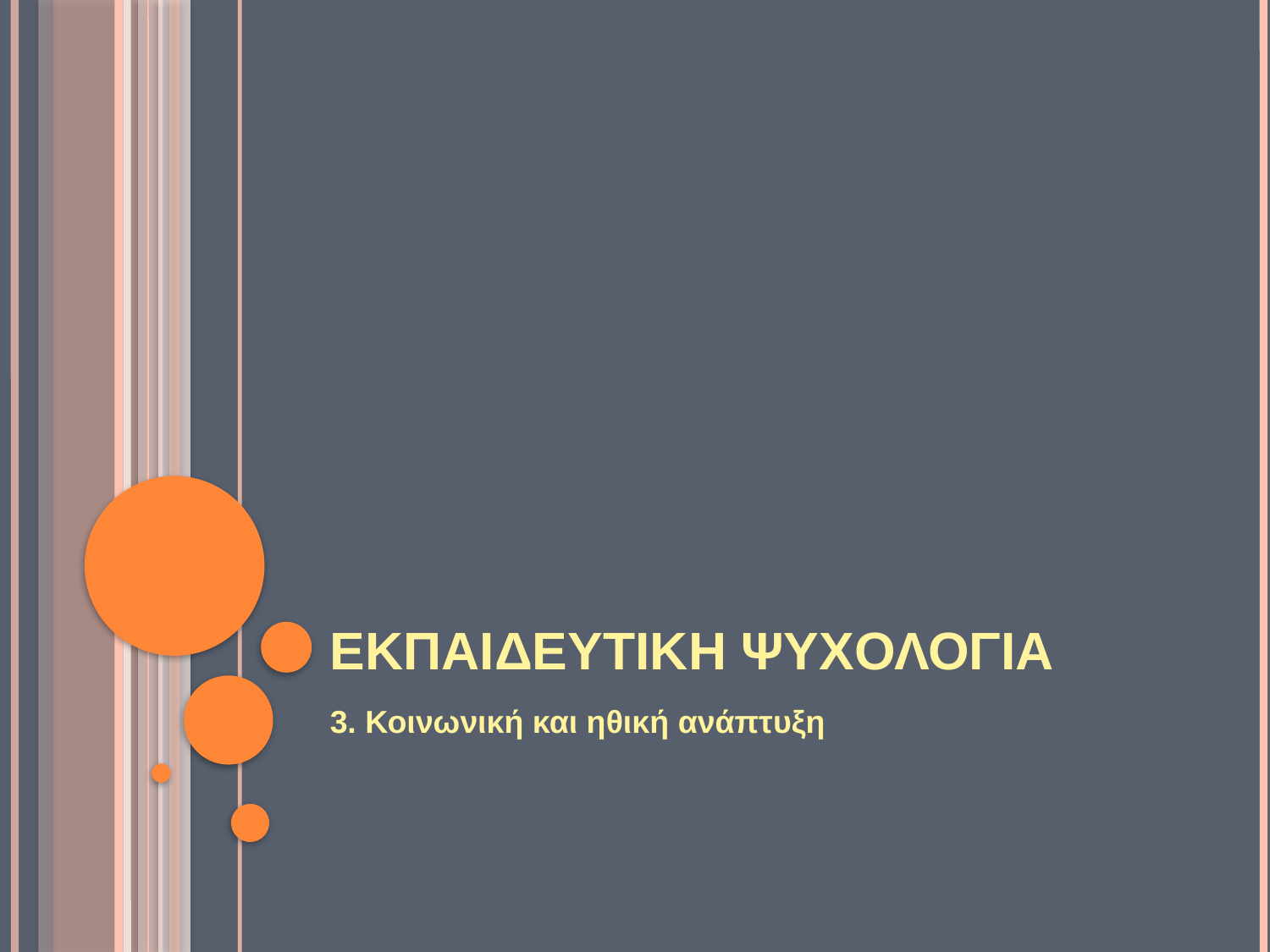

# Εκπαιδευτικη ψυχολογια
3. Κοινωνική και ηθική ανάπτυξη